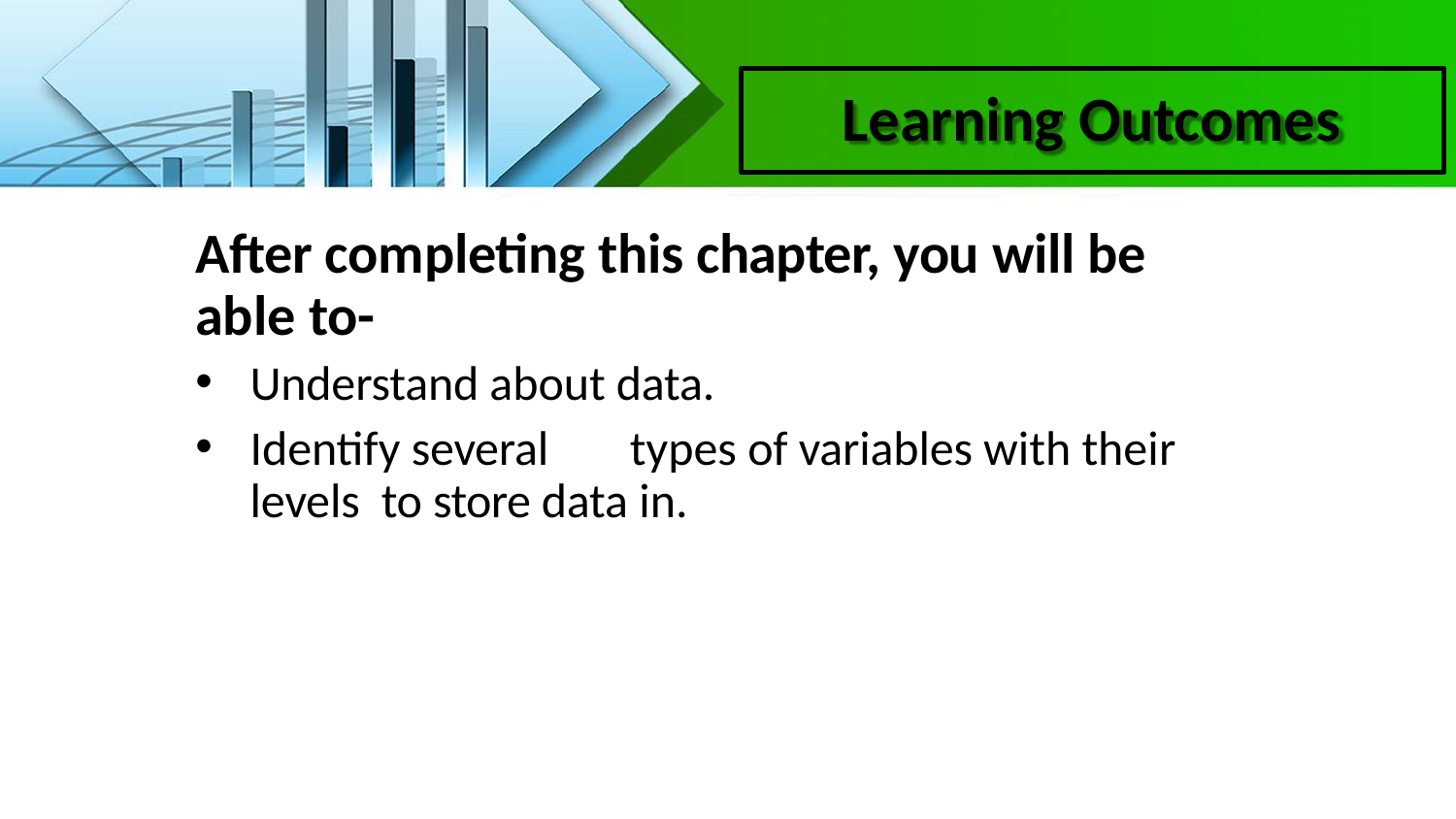

# Learning Outcomes
After completing this chapter, you will be  able to-
Understand about data.
Identify several	types of variables with their levels  to store data in.